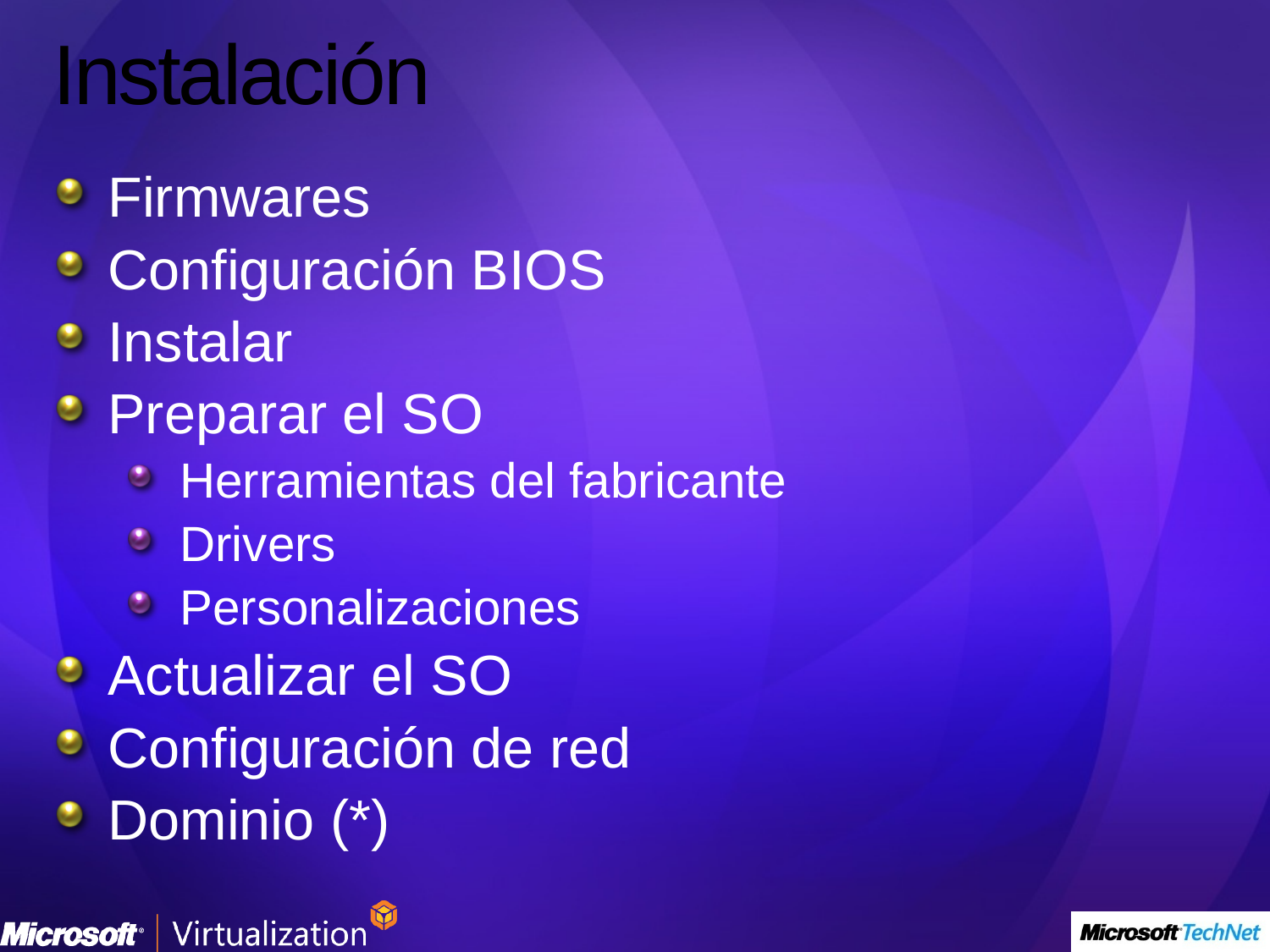

# Instalación
Firmwares
Configuración BIOS
Instalar
Preparar el SO
Herramientas del fabricante
Drivers
Personalizaciones
Actualizar el SO
Configuración de red
Dominio (*)